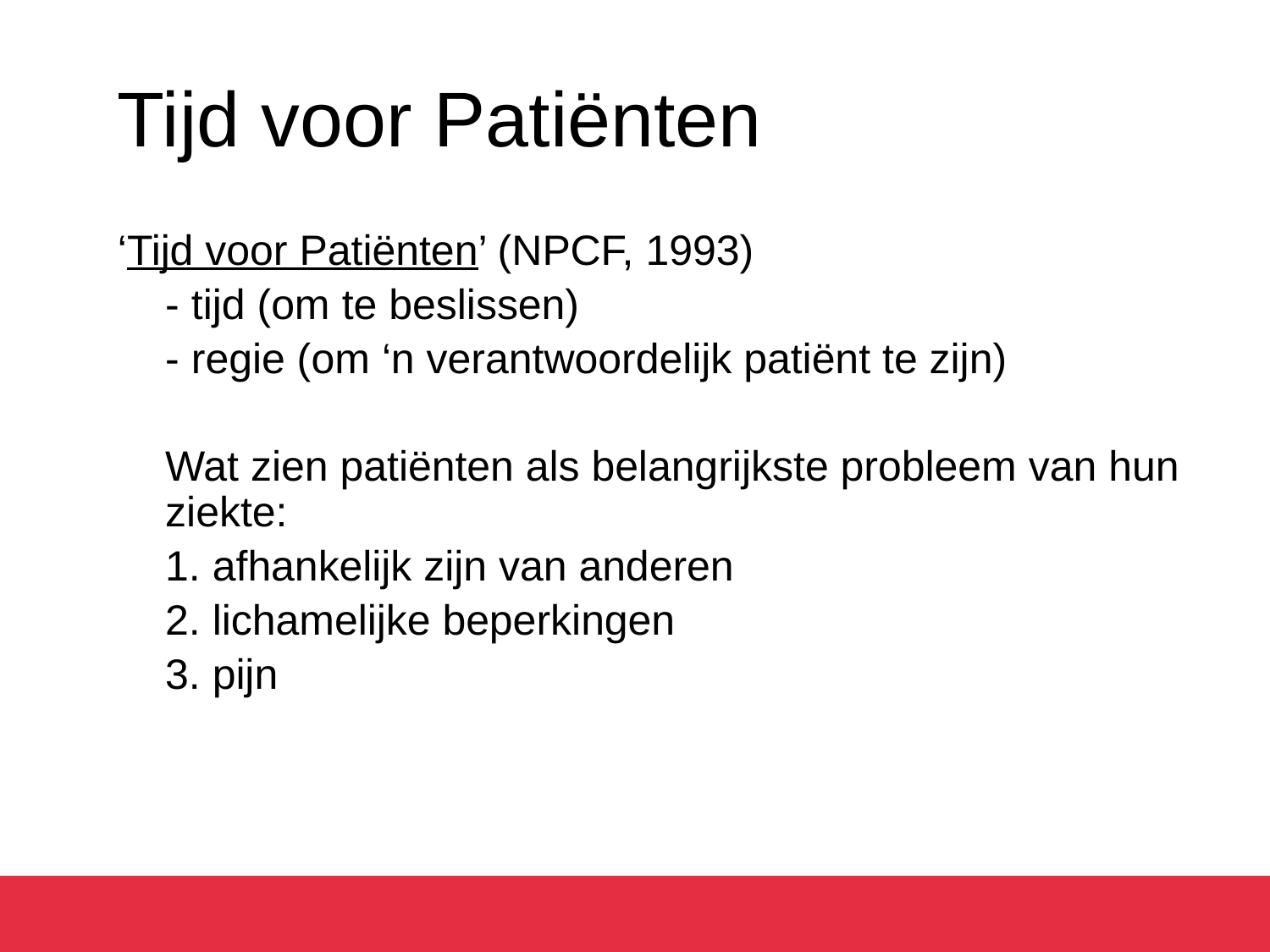

# Tijd voor Patiënten
‘Tijd voor Patiënten’ (NPCF, 1993)
	- tijd (om te beslissen)
	- regie (om ‘n verantwoordelijk patiënt te zijn)

	Wat zien patiënten als belangrijkste probleem van hun ziekte:
	1. afhankelijk zijn van anderen
	2. lichamelijke beperkingen
	3. pijn